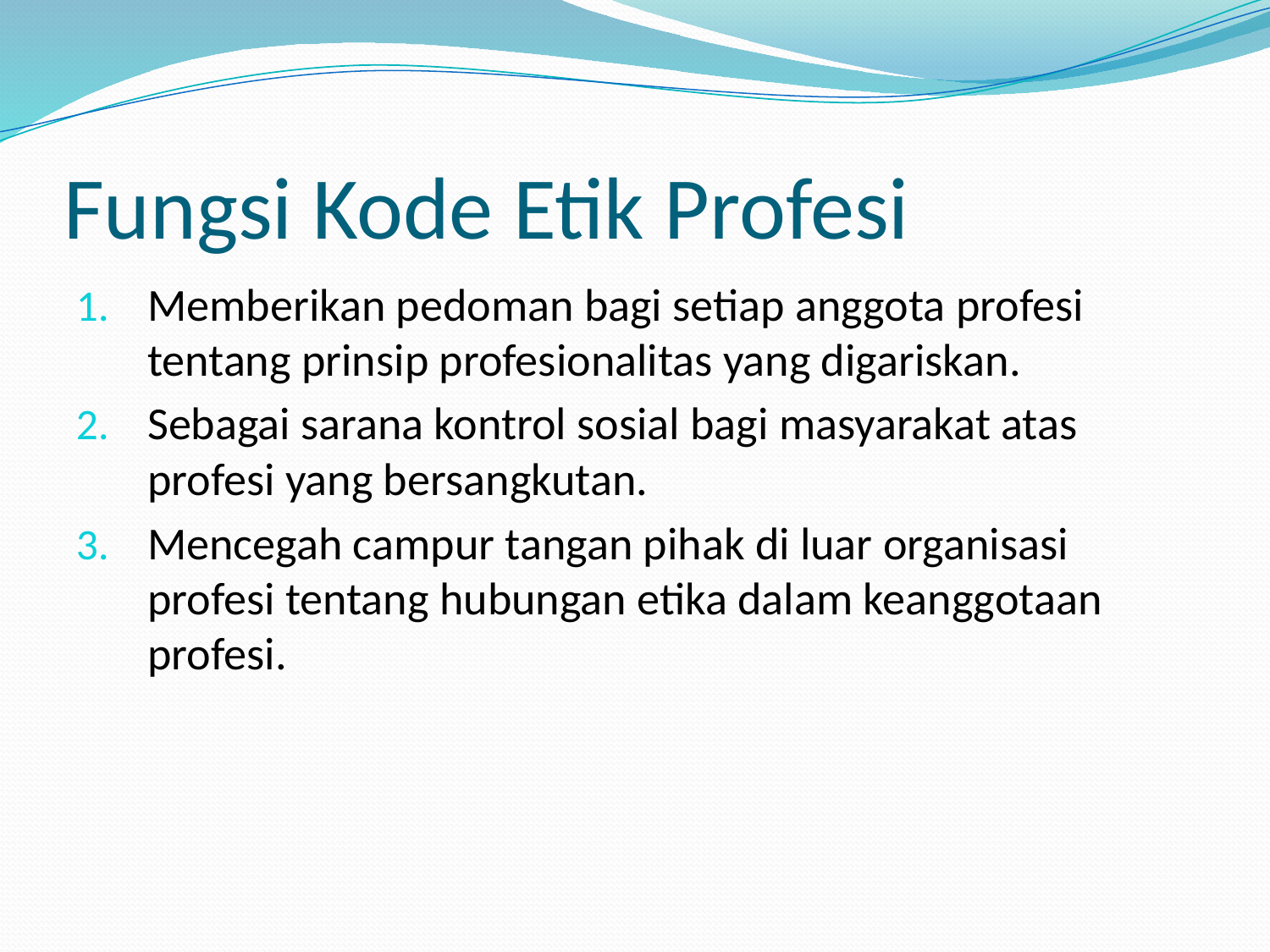

# Fungsi Kode Etik Profesi
Memberikan pedoman bagi setiap anggota profesi tentang prinsip profesionalitas yang digariskan.
Sebagai sarana kontrol sosial bagi masyarakat atas profesi yang bersangkutan.
Mencegah campur tangan pihak di luar organisasi profesi tentang hubungan etika dalam keanggotaan profesi.